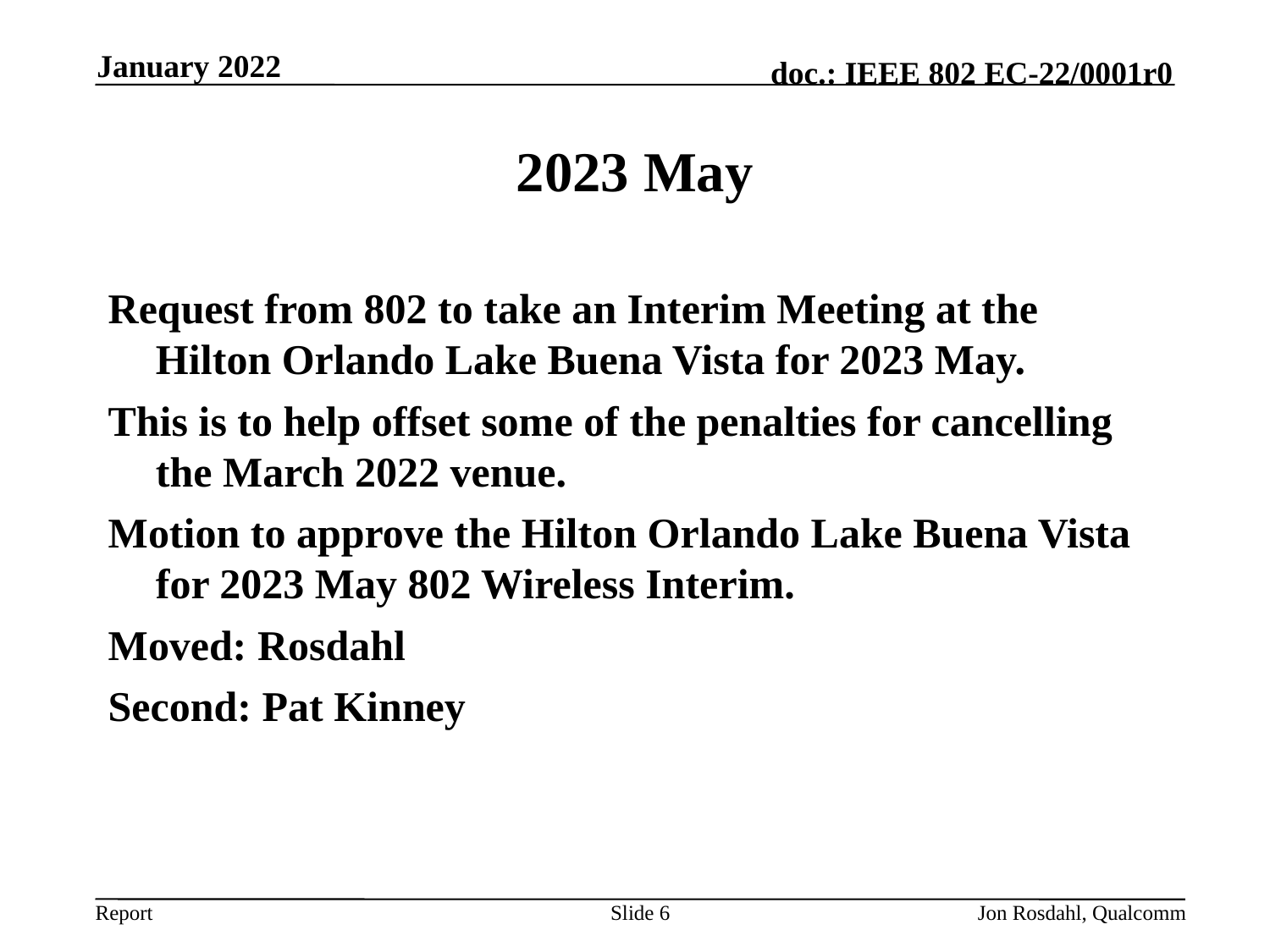

January 2022
# 2023 May
Request from 802 to take an Interim Meeting at the Hilton Orlando Lake Buena Vista for 2023 May.
This is to help offset some of the penalties for cancelling the March 2022 venue.
Motion to approve the Hilton Orlando Lake Buena Vista for 2023 May 802 Wireless Interim.
Moved: Rosdahl
Second: Pat Kinney
Slide 6
Jon Rosdahl, Qualcomm